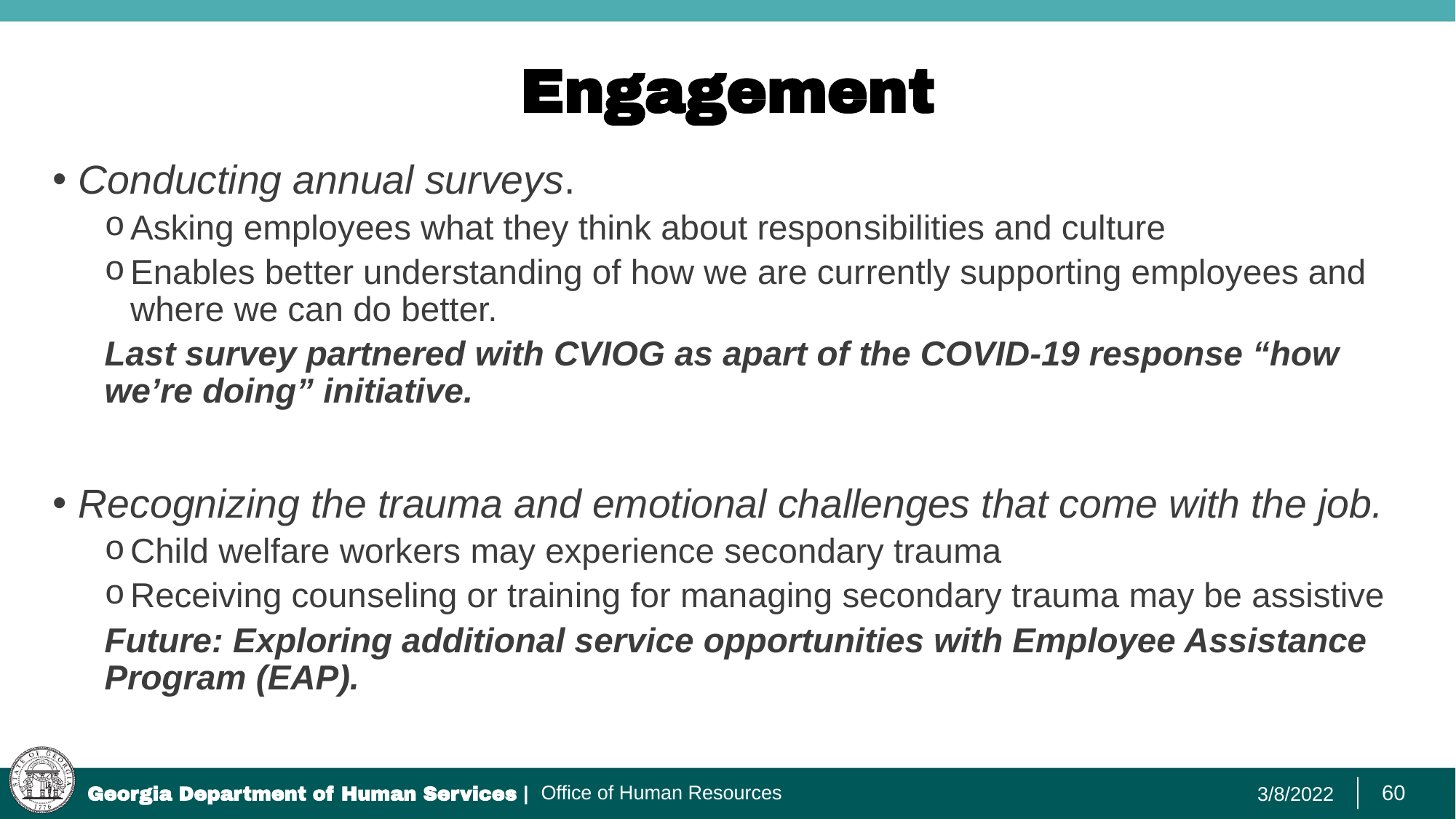

# Engagement
Con­duct­ing annu­al sur­veys.
Ask­ing employ­ees what they think about respon­si­bil­i­ties and cul­ture
Enables bet­ter under­standing of how we are cur­rent­ly sup­port­ing employ­ees and where we can do better.
Last survey partnered with CVIOG as apart of the COVID-19 response “how we’re doing” initiative.

Rec­og­niz­ing the trau­ma and emo­tion­al chal­lenges that come with the job. ​
Child wel­fare work­ers may expe­ri­ence sec­ondary trau­ma
Receiving coun­sel­ing or train­ing for man­ag­ing sec­ondary trau­ma may be assistive
Future: Exploring additional service opportunities with Employee Assistance Program (EAP).

3/8/2022
Office of Human Resources